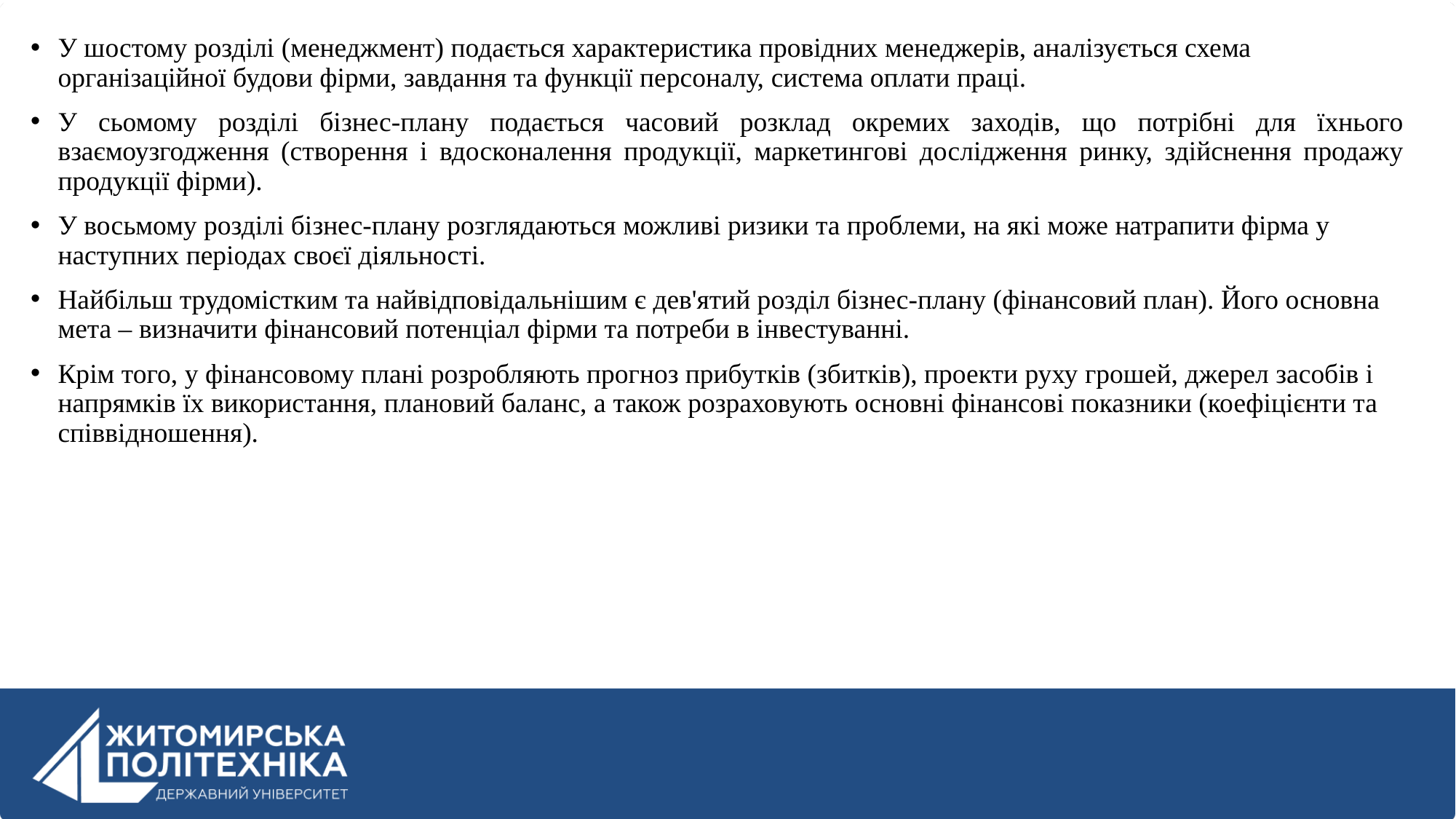

У шостому розділі (менеджмент) подається характеристика провідних менеджерів, аналізується схема організаційної будови фірми, завдання та функції персоналу, система оплати праці.
У сьомому розділі бізнес-плану подається часовий розклад окремих заходів, що потрібні для їхнього взаємоузгодження (створення і вдосконалення продукції, маркетингові дослідження ринку, здійснення продажу продукції фірми).
У восьмому розділі бізнес-плану розглядаються можливі ризики та проблеми, на які може натрапити фірма у наступних періодах своєї діяльності.
Найбільш трудомістким та найвідповідальнішим є дев'ятий розділ бізнес-плану (фінансовий план). Його основна мета – визначити фінансовий потенціал фірми та потреби в інвестуванні.
Крім того, у фінансовому плані розробляють прогноз прибутків (збитків), проекти руху грошей, джерел засобів і напрямків їх використання, плановий баланс, а також розраховують основні фінансові показники (коефіцієнти та співвідношення).